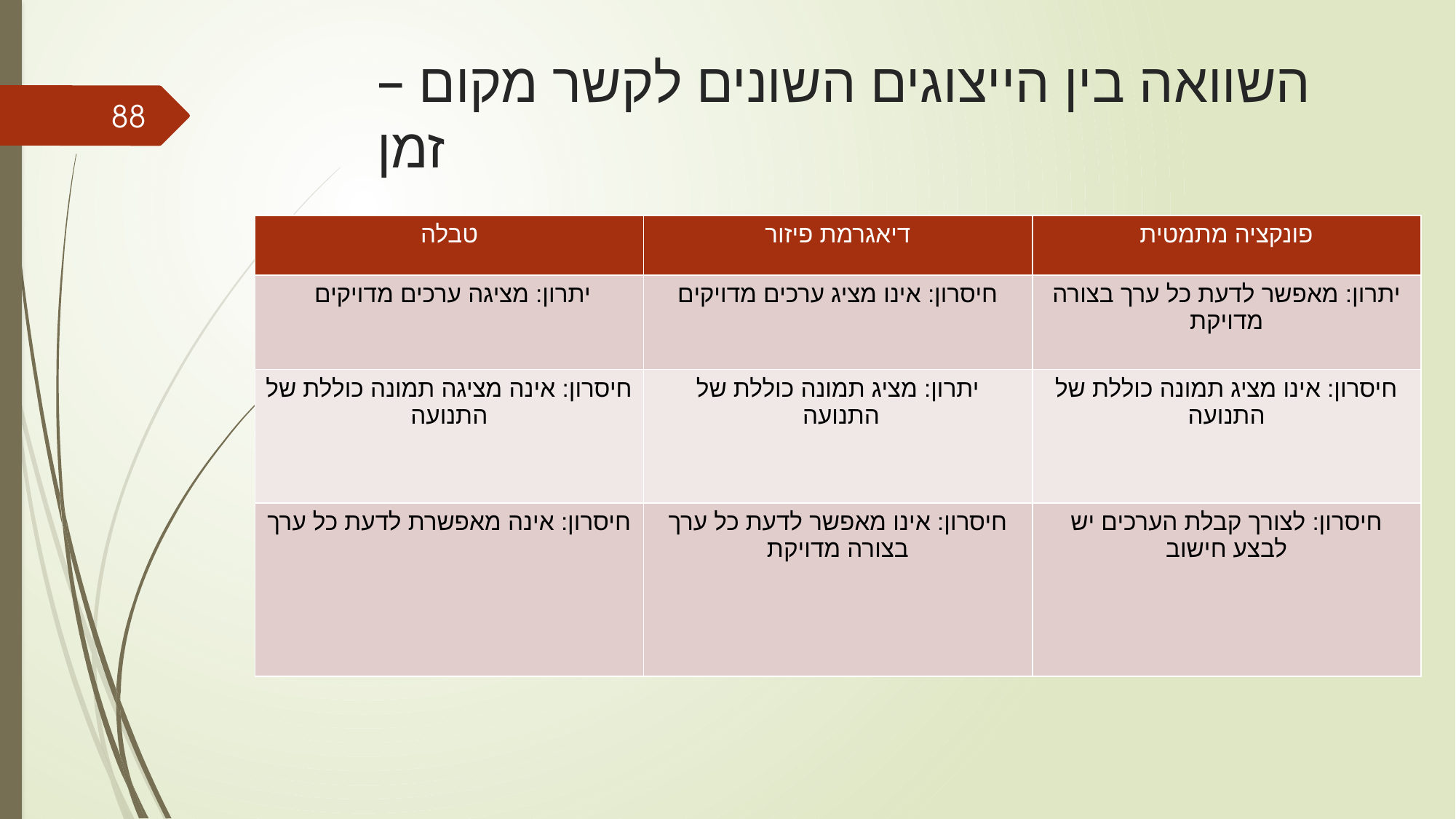

השוואה בין הייצוגים השונים לקשר מקום – זמן
88
| טבלה | דיאגרמת פיזור | פונקציה מתמטית |
| --- | --- | --- |
| יתרון: מציגה ערכים מדויקים | חיסרון: אינו מציג ערכים מדויקים | יתרון: מאפשר לדעת כל ערך בצורה מדויקת |
| חיסרון: אינה מציגה תמונה כוללת של התנועה | יתרון: מציג תמונה כוללת של התנועה | חיסרון: אינו מציג תמונה כוללת של התנועה |
| חיסרון: אינה מאפשרת לדעת כל ערך | חיסרון: אינו מאפשר לדעת כל ערך בצורה מדויקת | חיסרון: לצורך קבלת הערכים יש לבצע חישוב |